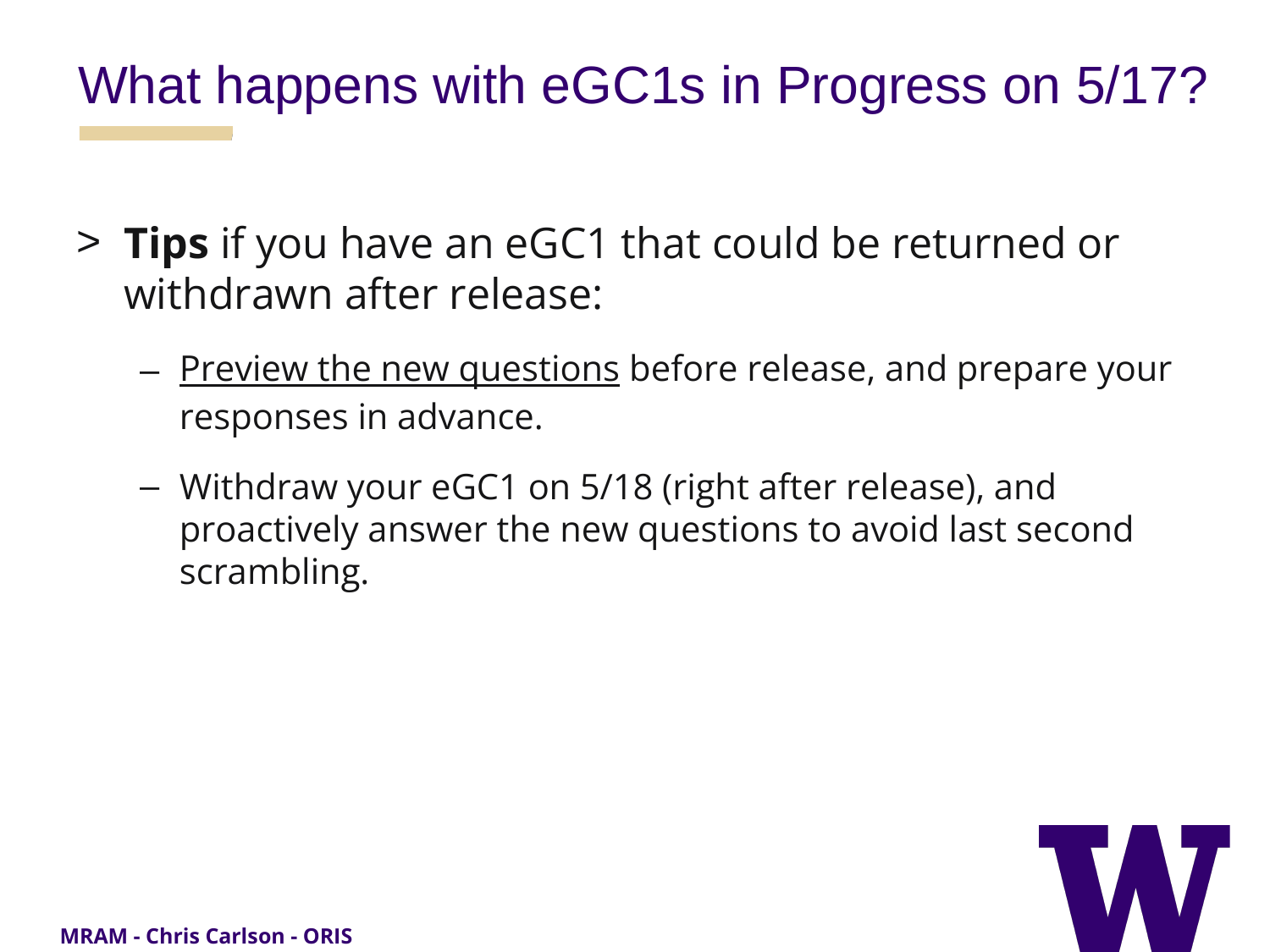

What happens with eGC1s in Progress on 5/17?

Tips if you have an eGC1 that could be returned or withdrawn after release:
Preview the new questions before release, and prepare your responses in advance.
Withdraw your eGC1 on 5/18 (right after release), and proactively answer the new questions to avoid last second scrambling.

MRAM - Chris Carlson - ORIS